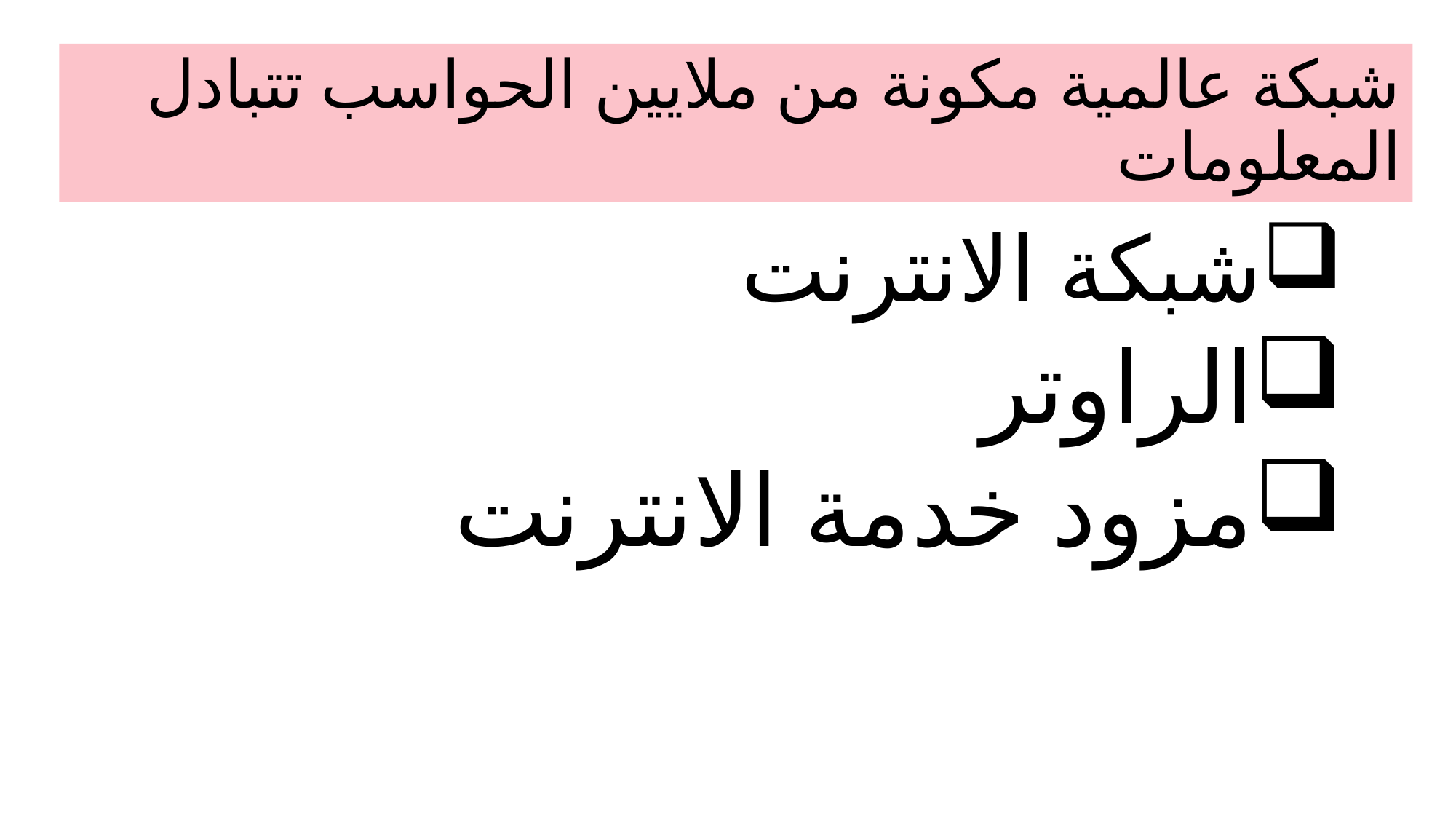

# شبكة عالمية مكونة من ملايين الحواسب تتبادل المعلومات
شبكة الانترنت
الراوتر
مزود خدمة الانترنت